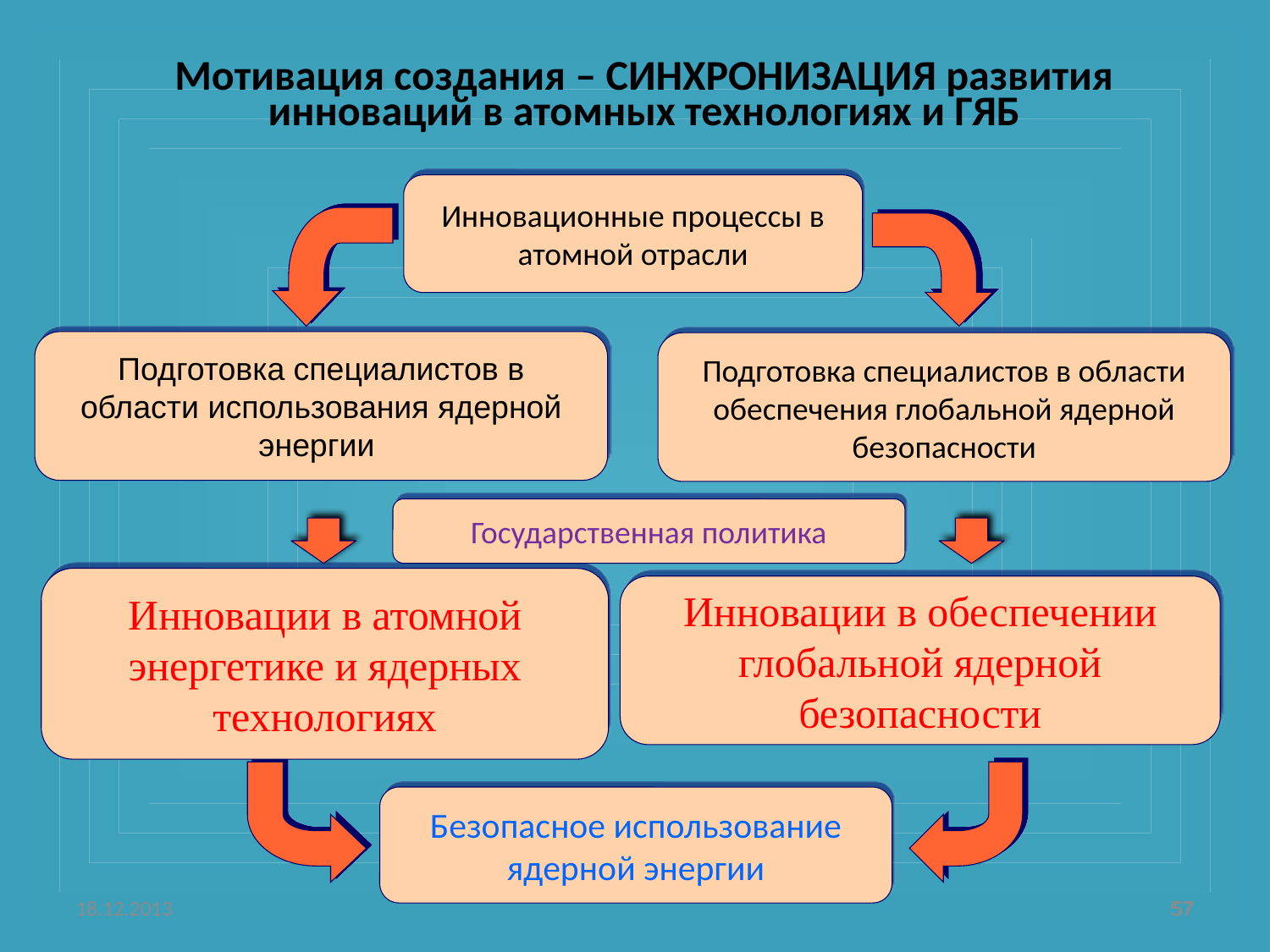

Мотивация создания – СИНХРОНИЗАЦИЯ развития  инноваций в атомных технологиях и ГЯБ
Инновационные процессы в атомной отрасли

Подготовка специалистов в области использования ядерной энергии
Подготовка специалистов в области обеспечения глобальной ядерной безопасности
Государственная политика

Инновации в атомной энергетике и ядерных технологиях
Инновации в обеспечении глобальной ядерной безопасности

Безопасное использование
ядерной энергии
18.12.2013
57
57
57